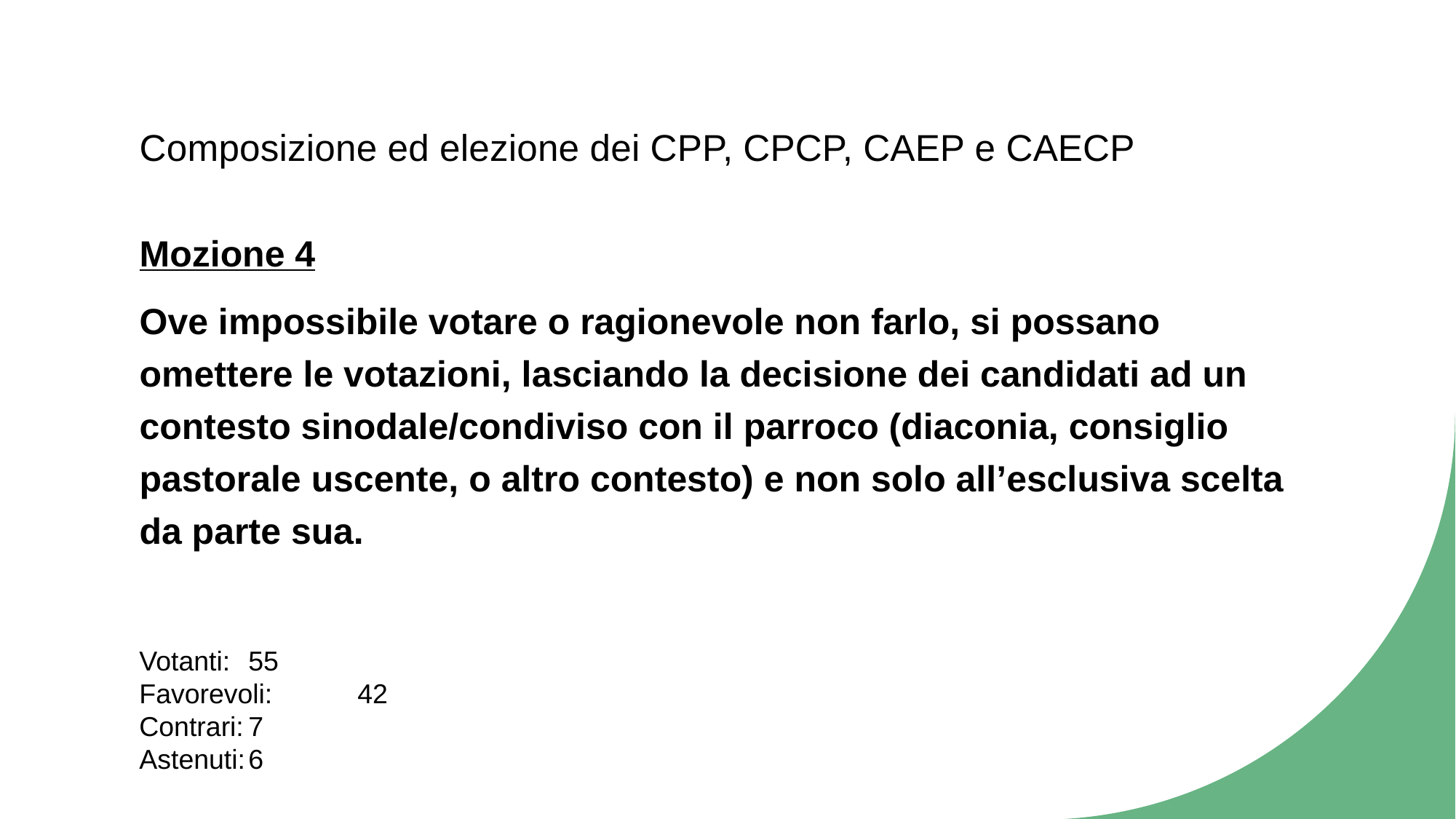

# Composizione ed elezione dei CPP, CPCP, CAEP e CAECP
Mozione 4
Ove impossibile votare o ragionevole non farlo, si possano omettere le votazioni, lasciando la decisione dei candidati ad un contesto sinodale/condiviso con il parroco (diaconia, consiglio pastorale uscente, o altro contesto) e non solo all’esclusiva scelta da parte sua.
Votanti:	55
Favorevoli:	42
Contrari:	7
Astenuti:	6